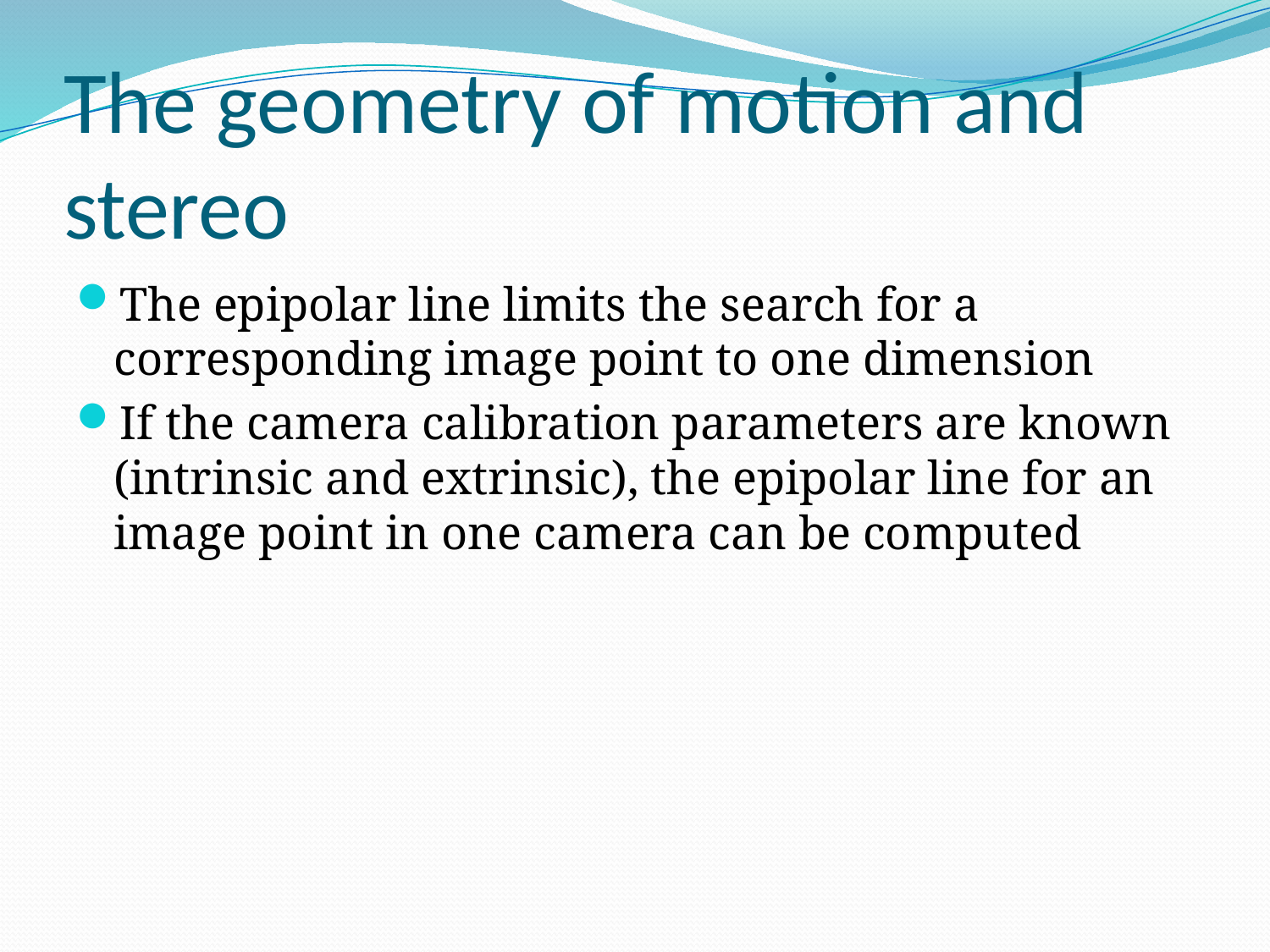

# The geometry of motion and stereo
The epipolar line limits the search for a corresponding image point to one dimension
If the camera calibration parameters are known (intrinsic and extrinsic), the epipolar line for an image point in one camera can be computed